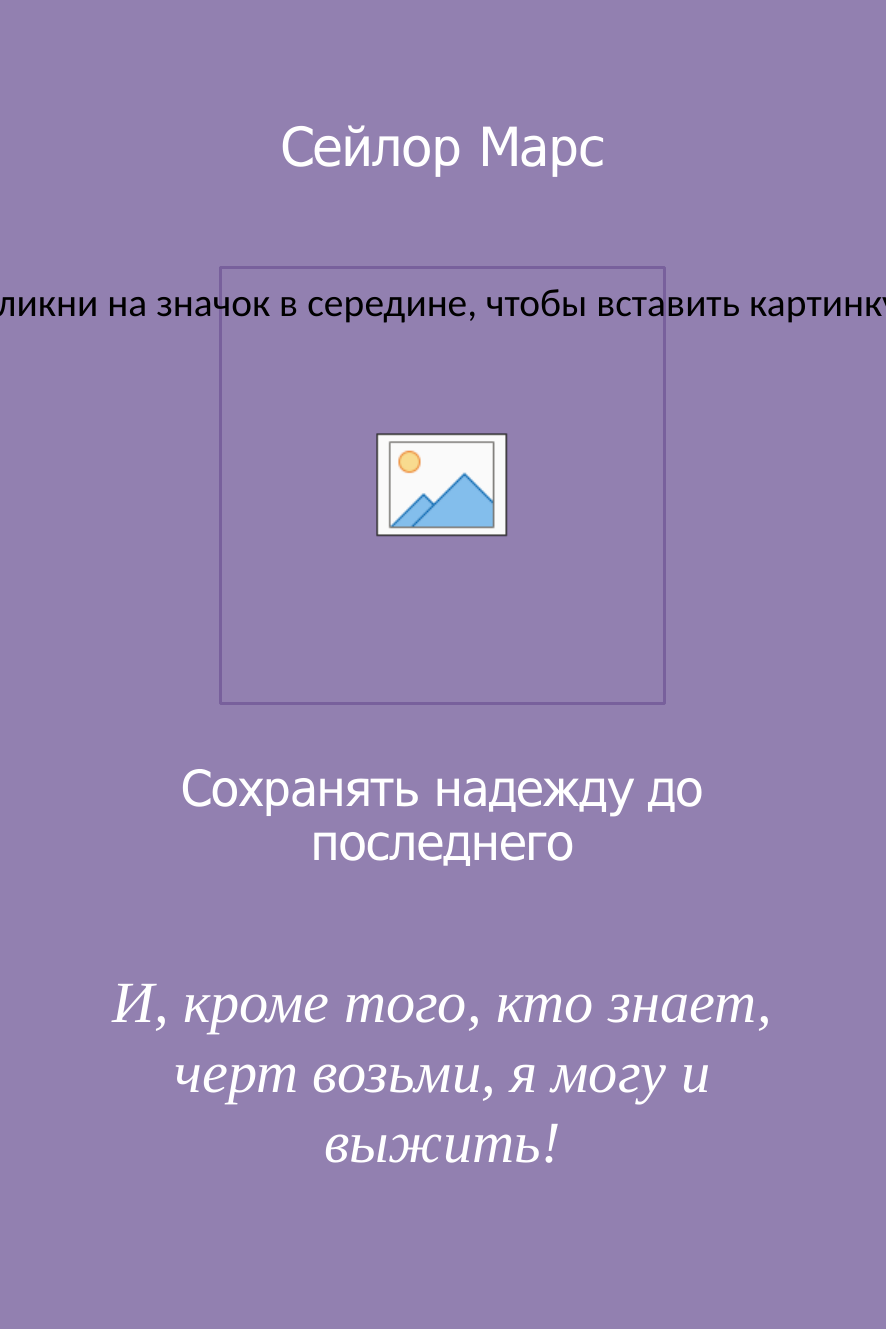

# Сейлор Марс

Сохранять надежду до последнего
И, кроме того, кто знает, черт возьми, я могу и выжить!